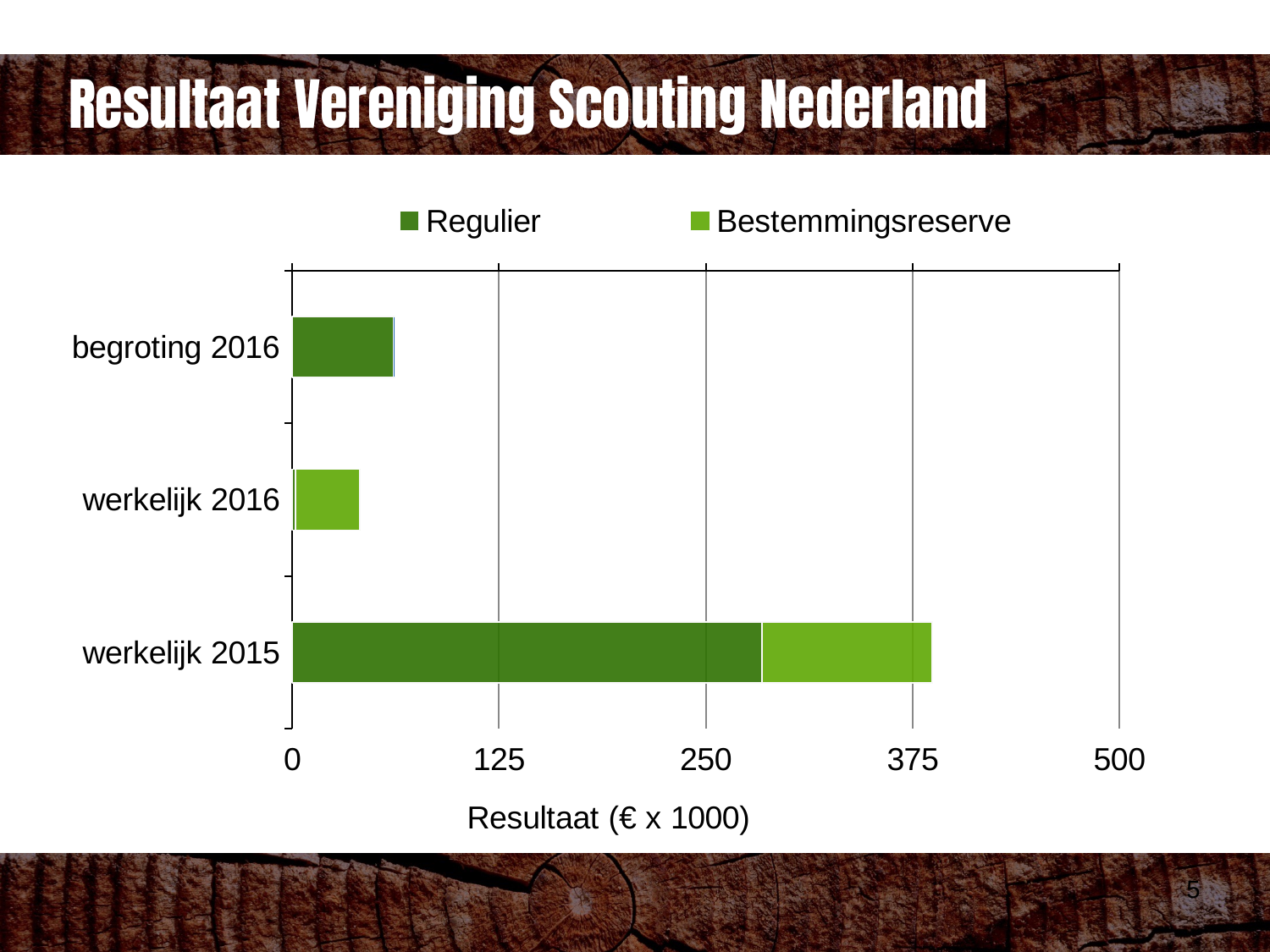

Resultaat Vereniging Scouting Nederland

[unsupported chart]

5